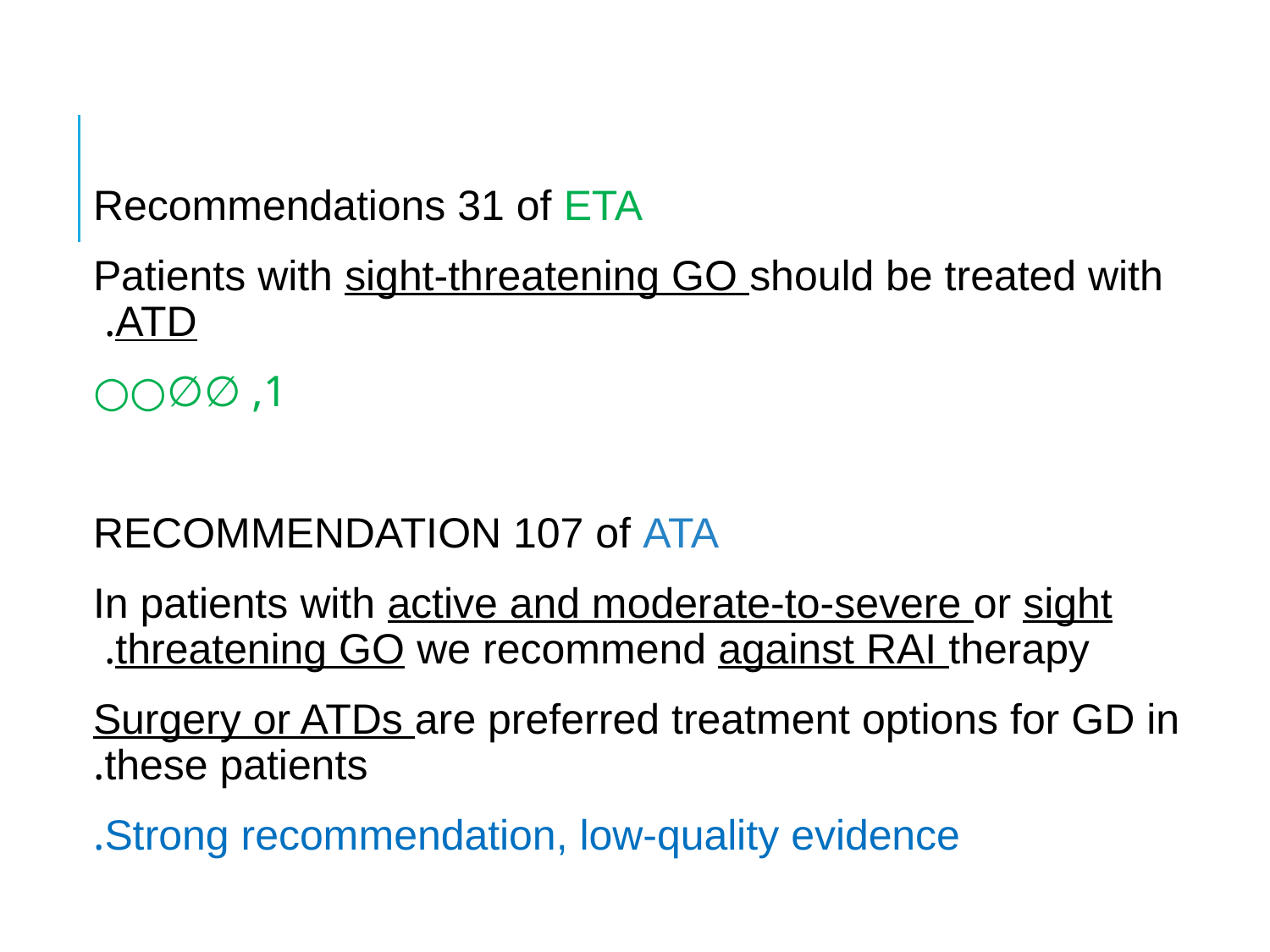

#
Recommendations 31 of ETA
Patients with sight-threatening GO should be treated with ATD.
1, ∅∅○○

RECOMMENDATION 107 of ATA
In patients with active and moderate-to-severe or sight threatening GO we recommend against RAI therapy.
Surgery or ATDs are preferred treatment options for GD in these patients.
Strong recommendation, low-quality evidence.